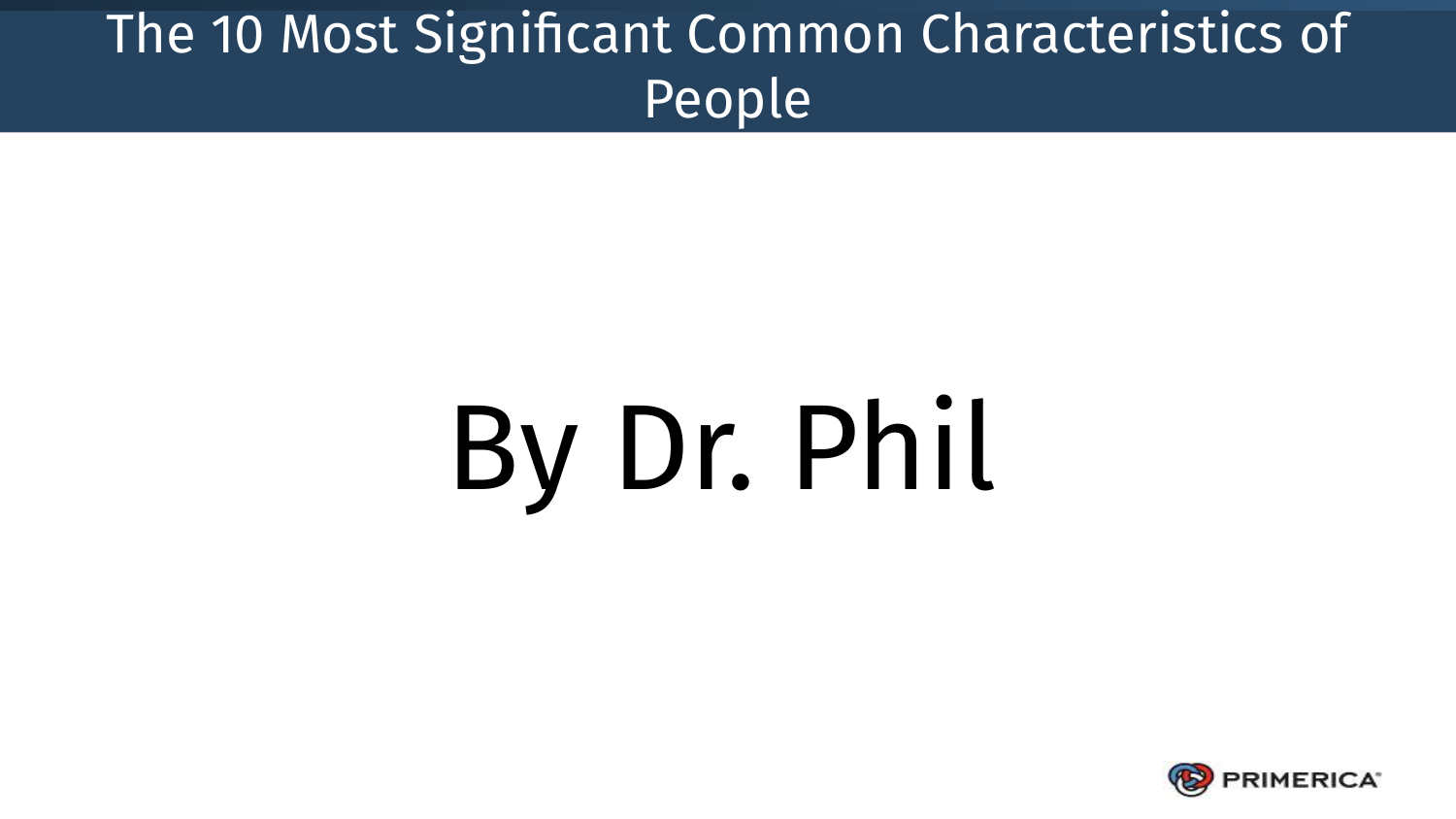

# The 10 Most Significant Common Characteristics of People
By Dr. Phil